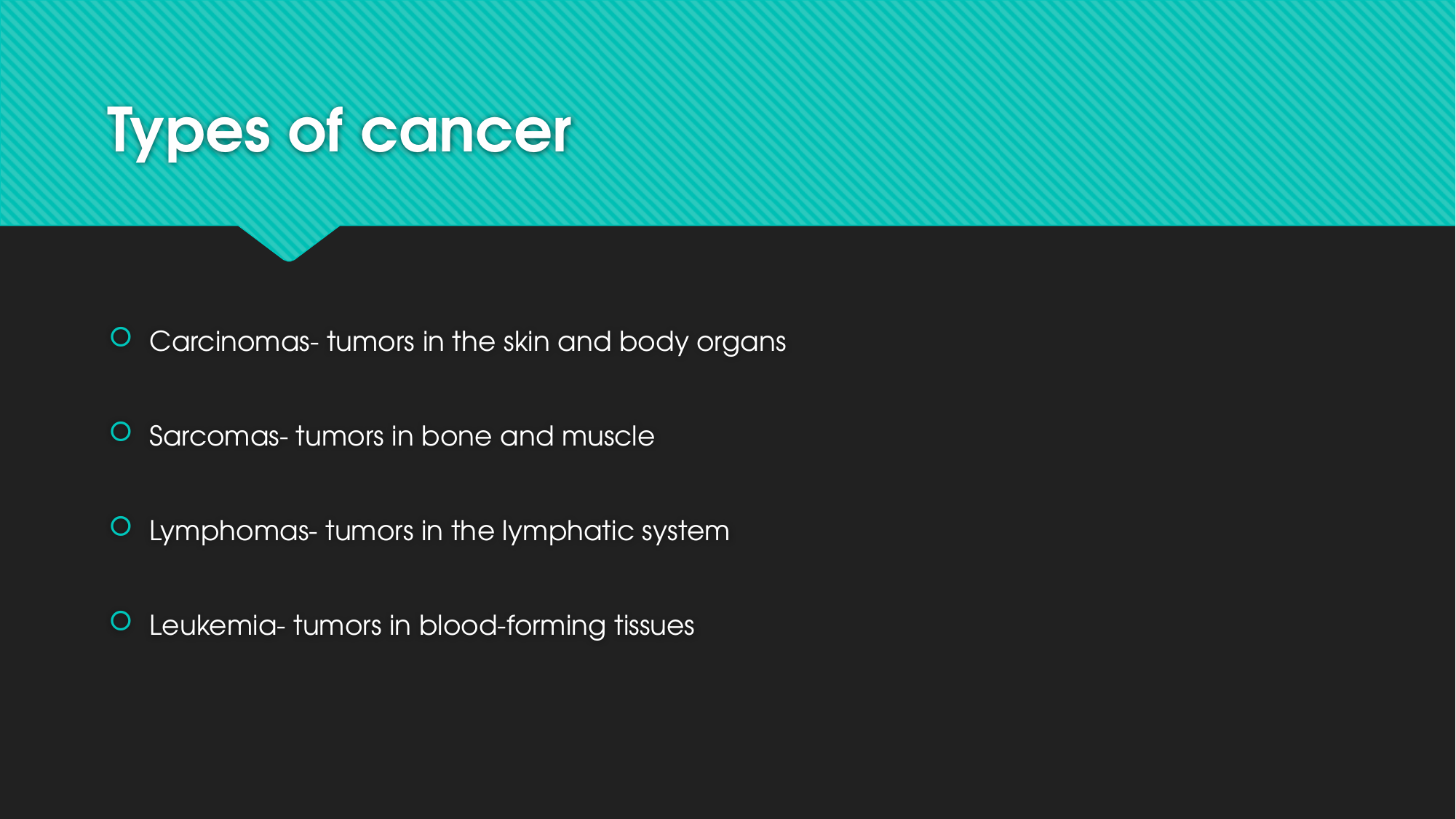

# Types of cancer
Carcinomas- tumors in the skin and body organs

Sarcomas- tumors in bone and muscle

Lymphomas- tumors in the lymphatic system

Leukemia- tumors in blood-forming tissues